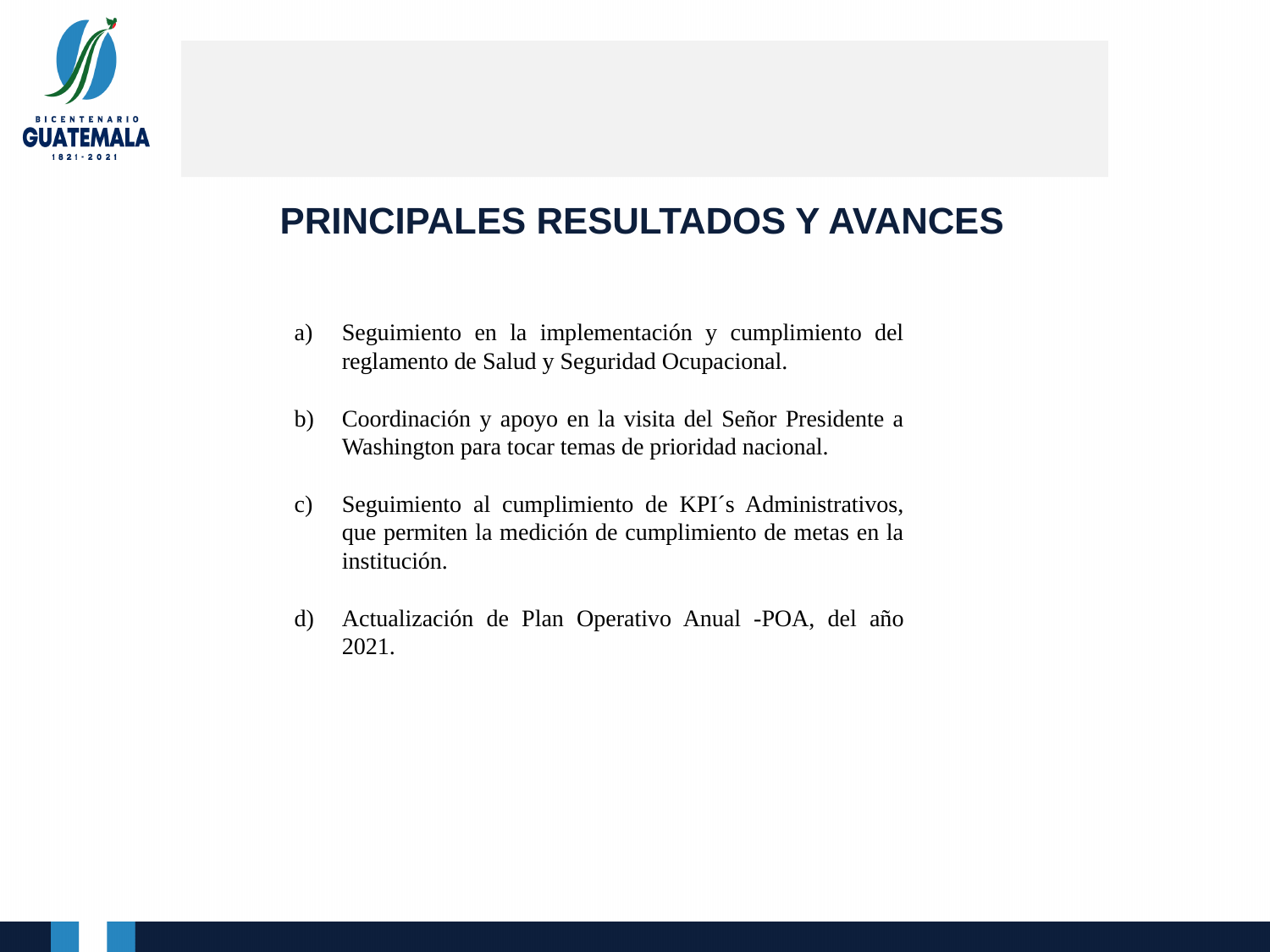

PRINCIPALES RESULTADOS Y AVANCES

Seguimiento en la implementación y cumplimiento del reglamento de Salud y Seguridad Ocupacional.

Coordinación y apoyo en la visita del Señor Presidente a Washington para tocar temas de prioridad nacional.

Seguimiento al cumplimiento de KPI´s Administrativos, que permiten la medición de cumplimiento de metas en la institución.

Actualización de Plan Operativo Anual -POA, del año 2021.